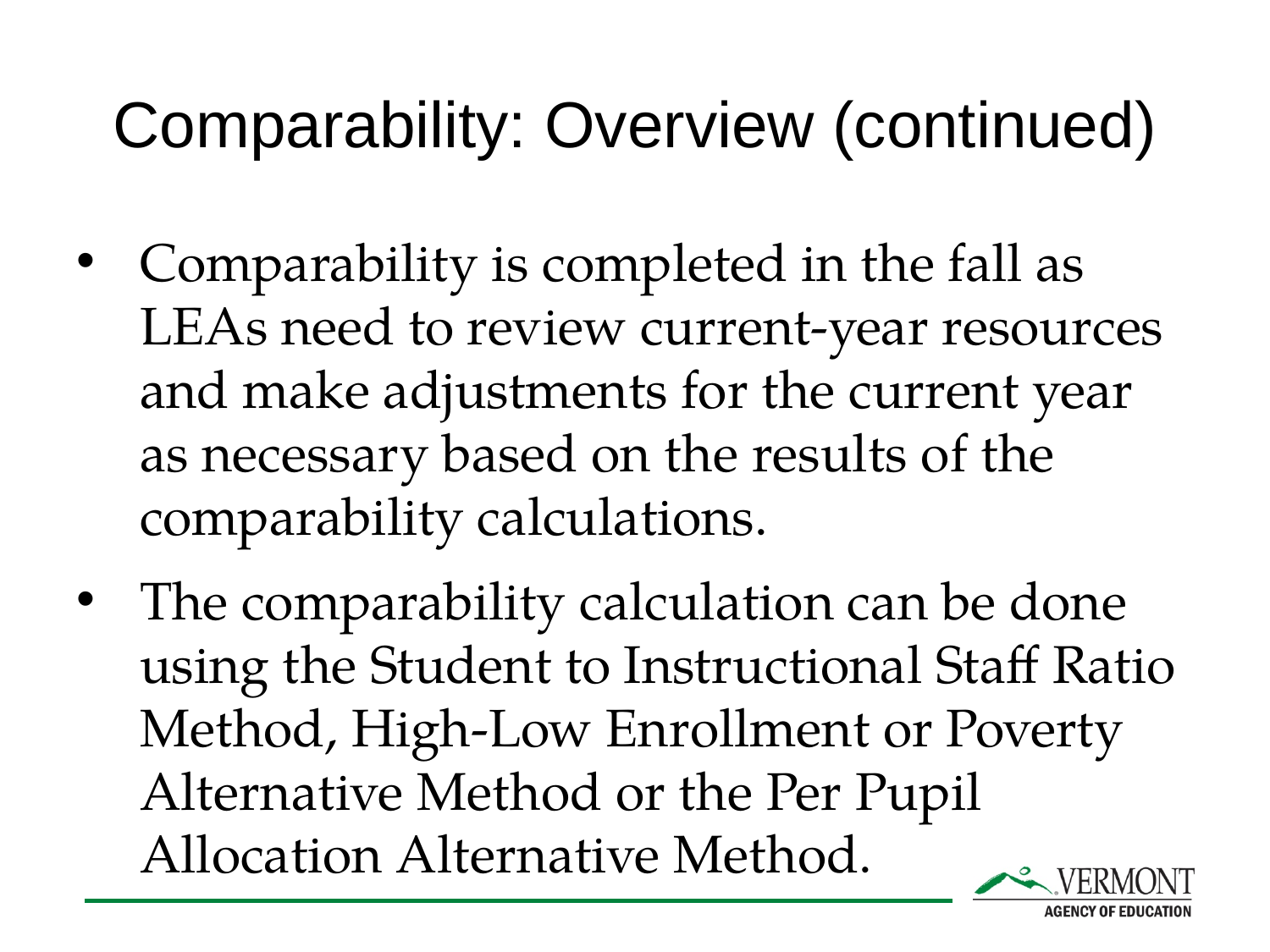

# Comparability: Overview (continued)
Comparability is completed in the fall as  LEAs need to review current-year resources and make adjustments for the current year as necessary based on the results of the comparability calculations.
The comparability calculation can be done using the Student to Instructional Staff Ratio Method, High-Low Enrollment or Poverty Alternative Method or the Per Pupil Allocation Alternative Method.